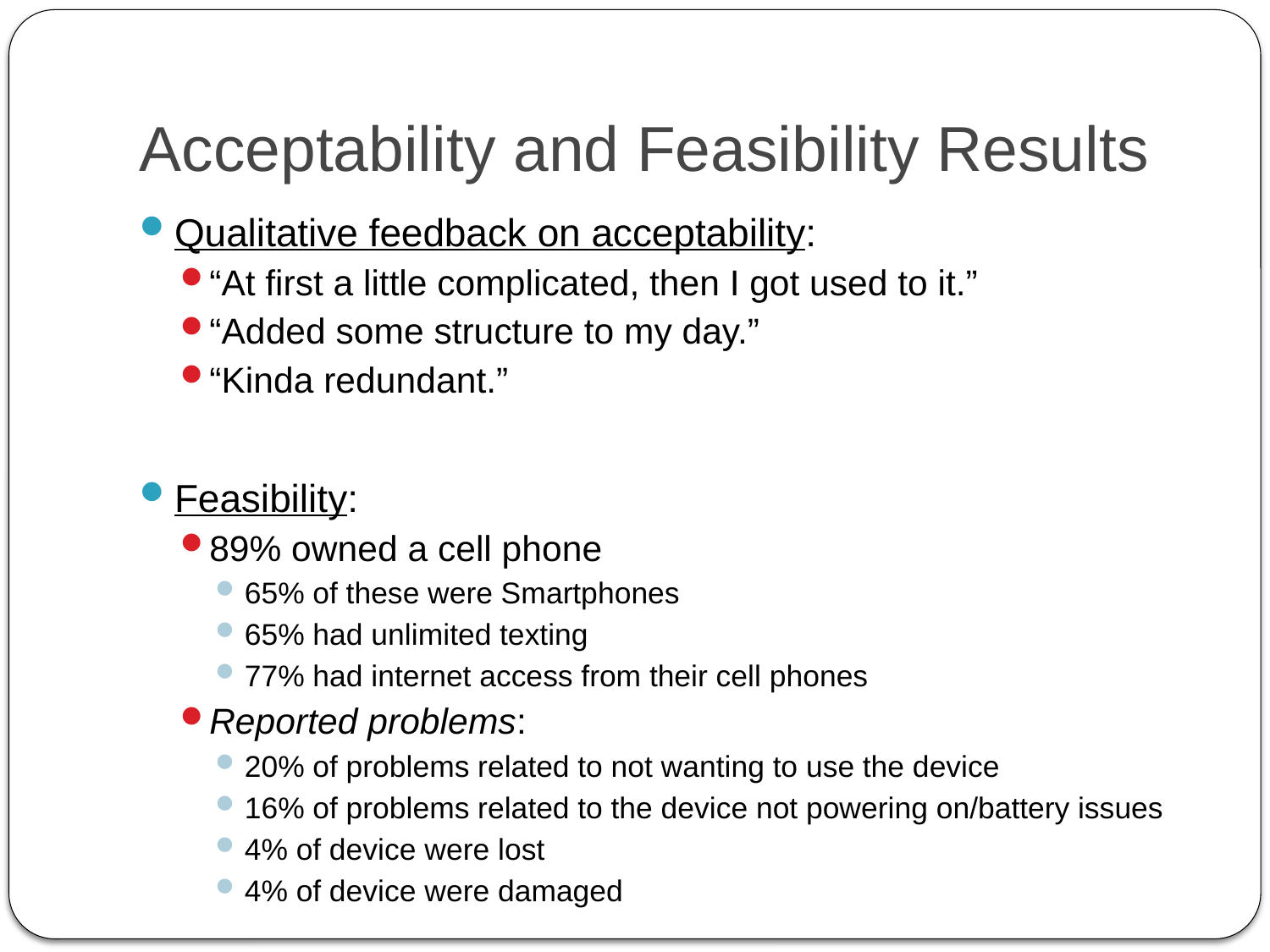

# Acceptability and Feasibility Results
Qualitative feedback on acceptability:
“At first a little complicated, then I got used to it.”
“Added some structure to my day.”
“Kinda redundant.”

Feasibility:
89% owned a cell phone
65% of these were Smartphones
65% had unlimited texting
77% had internet access from their cell phones
Reported problems:
20% of problems related to not wanting to use the device
16% of problems related to the device not powering on/battery issues
4% of device were lost
4% of device were damaged